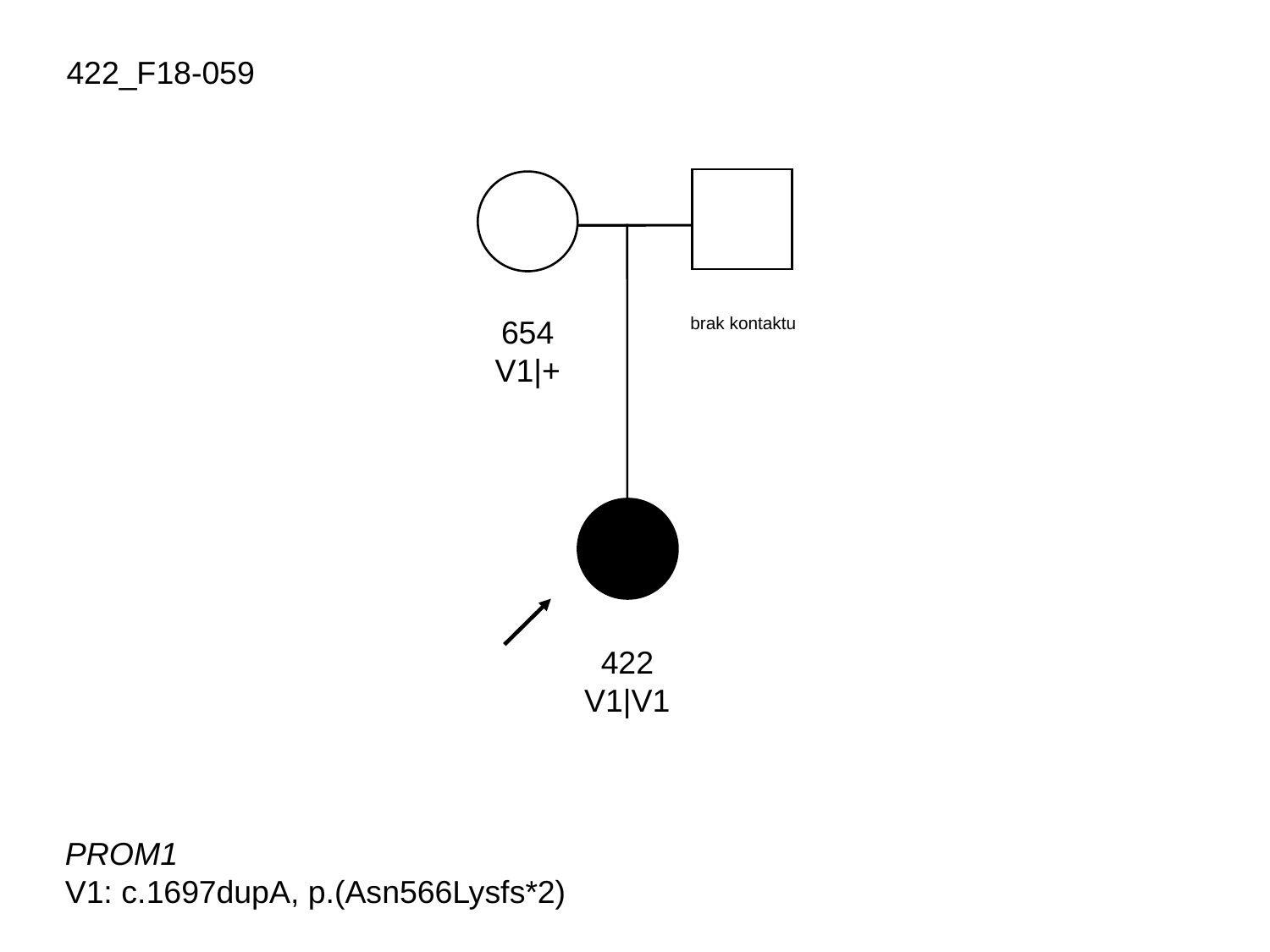

422_F18-059

654
V1|+
brak kontaktu

422
V1|V1
PROM1
V1: c.1697dupA, p.(Asn566Lysfs*2)